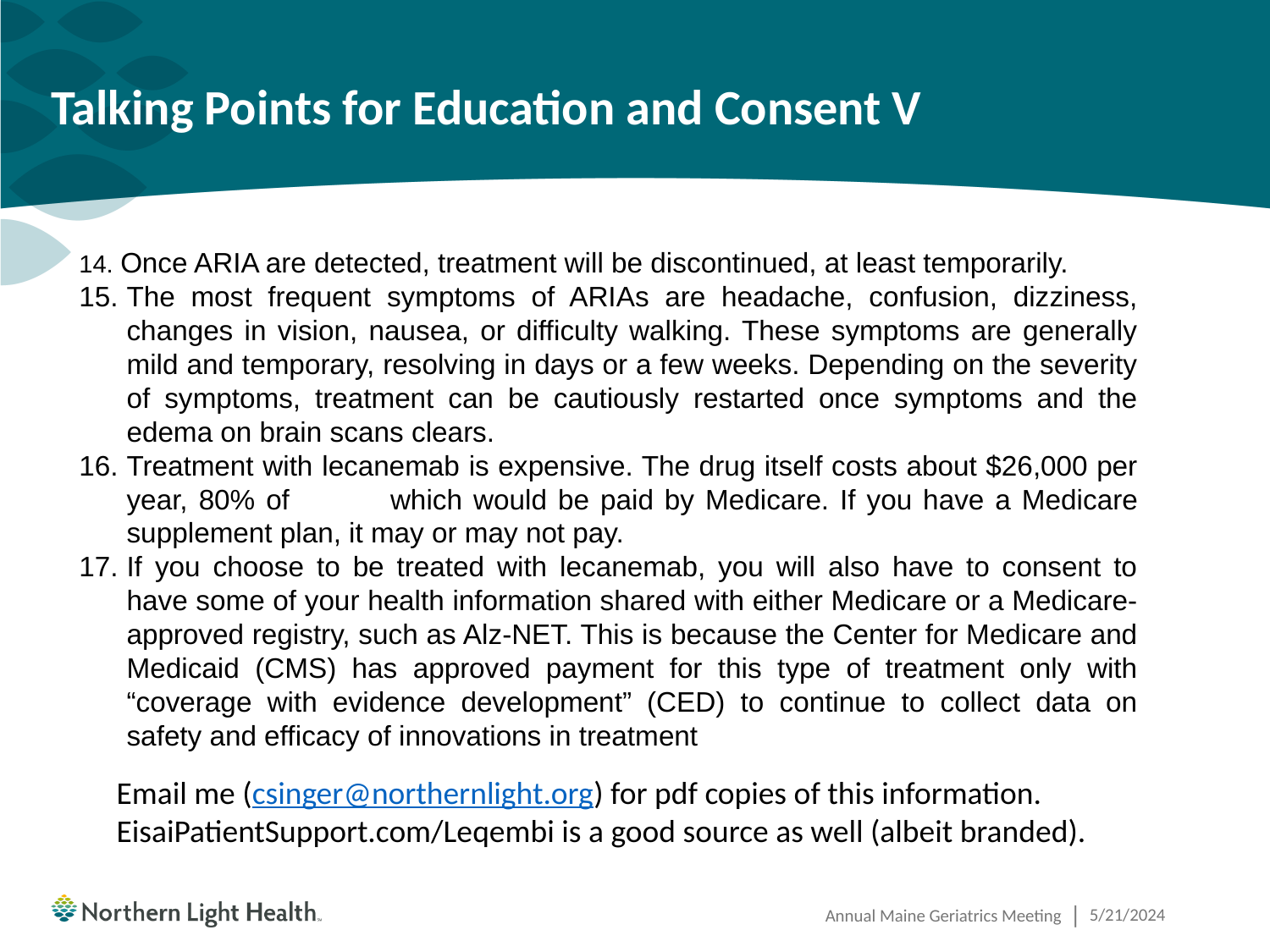

# Talking Points for Education and Consent V
14. Once ARIA are detected, treatment will be discontinued, at least temporarily.
The most frequent symptoms of ARIAs are headache, confusion, dizziness, changes in vision, nausea, or difficulty walking. These symptoms are generally mild and temporary, resolving in days or a few weeks. Depending on the severity of symptoms, treatment can be cautiously restarted once symptoms and the edema on brain scans clears.
Treatment with lecanemab is expensive. The drug itself costs about $26,000 per year, 80% of 	which would be paid by Medicare. If you have a Medicare supplement plan, it may or may not pay.
If you choose to be treated with lecanemab, you will also have to consent to have some of your health information shared with either Medicare or a Medicare-approved registry, such as Alz-NET. This is because the Center for Medicare and Medicaid (CMS) has approved payment for this type of treatment only with “coverage with evidence development” (CED) to continue to collect data on safety and efficacy of innovations in treatment
Email me (csinger@northernlight.org) for pdf copies of this information.
EisaiPatientSupport.com/Leqembi is a good source as well (albeit branded).
Annual Maine Geriatrics Meeting
5/21/2024